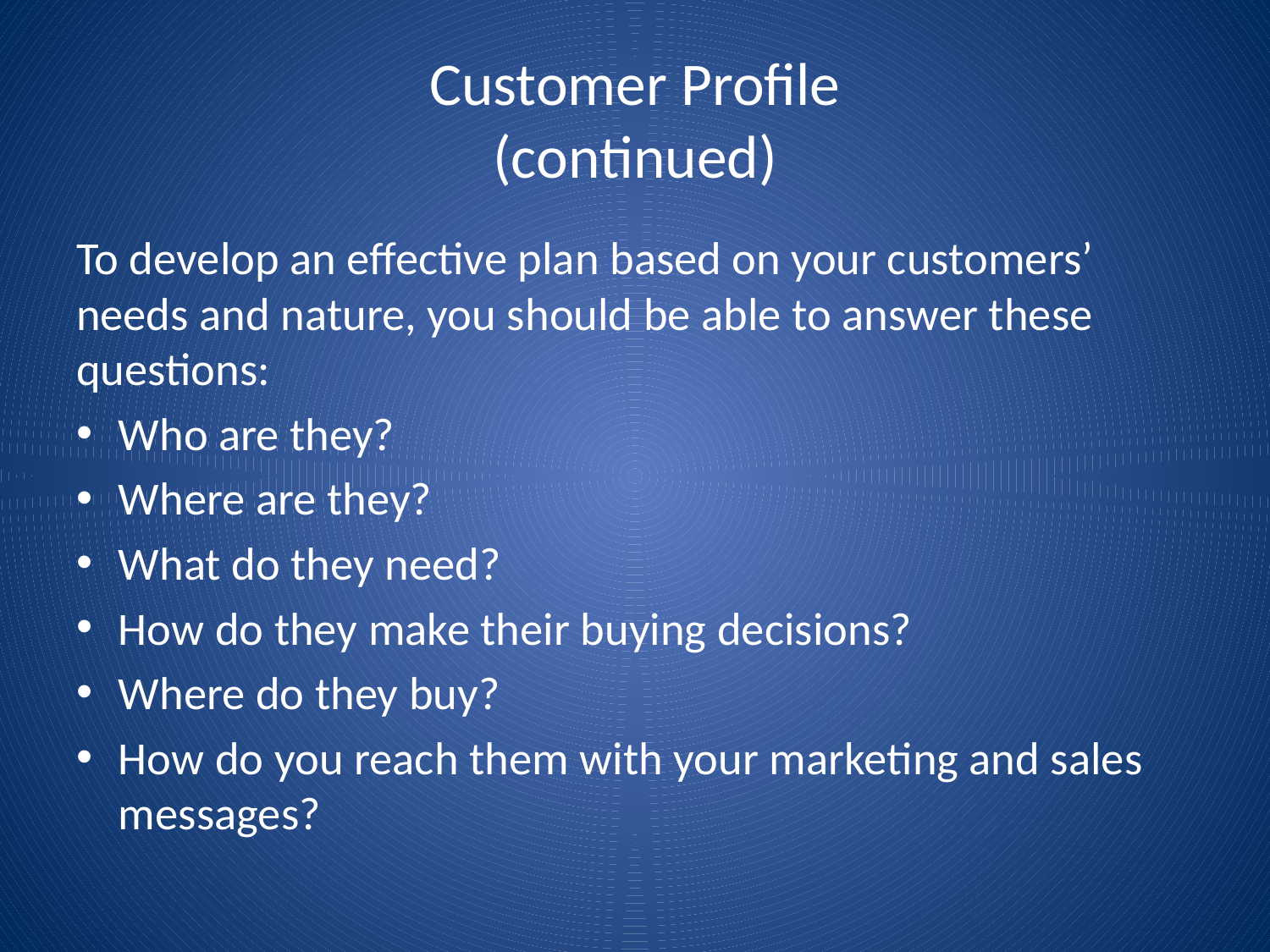

# Customer Profile (continued)
To develop an effective plan based on your customers’ needs and nature, you should be able to answer these questions:
Who are they?
Where are they?
What do they need?
How do they make their buying decisions?
Where do they buy?
How do you reach them with your marketing and sales messages?